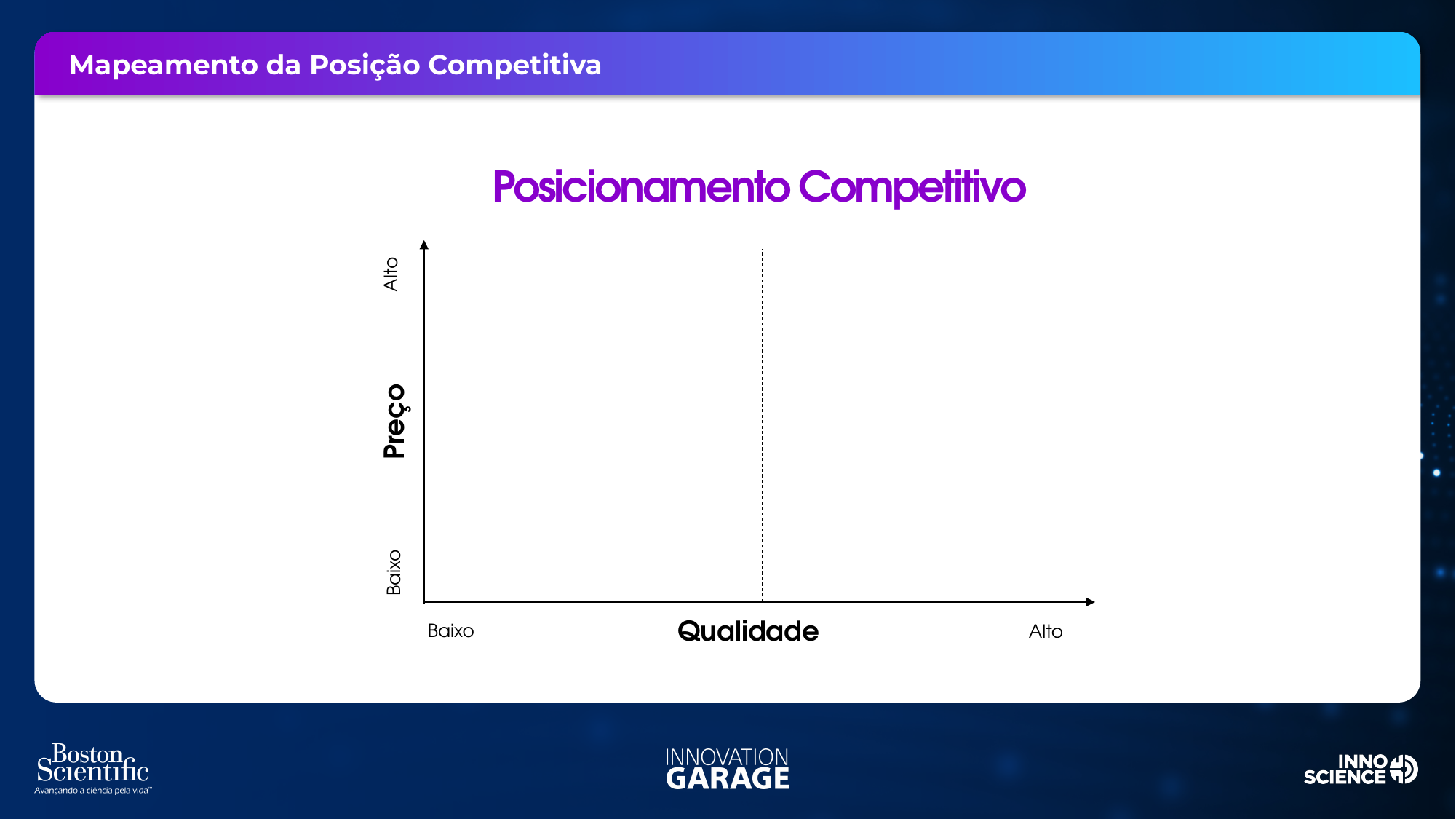

Mapeamento da Posição Competitiva
Posicionamento Competitivo
Alto
Preço
Baixo
Qualidade
Baixo
Alto